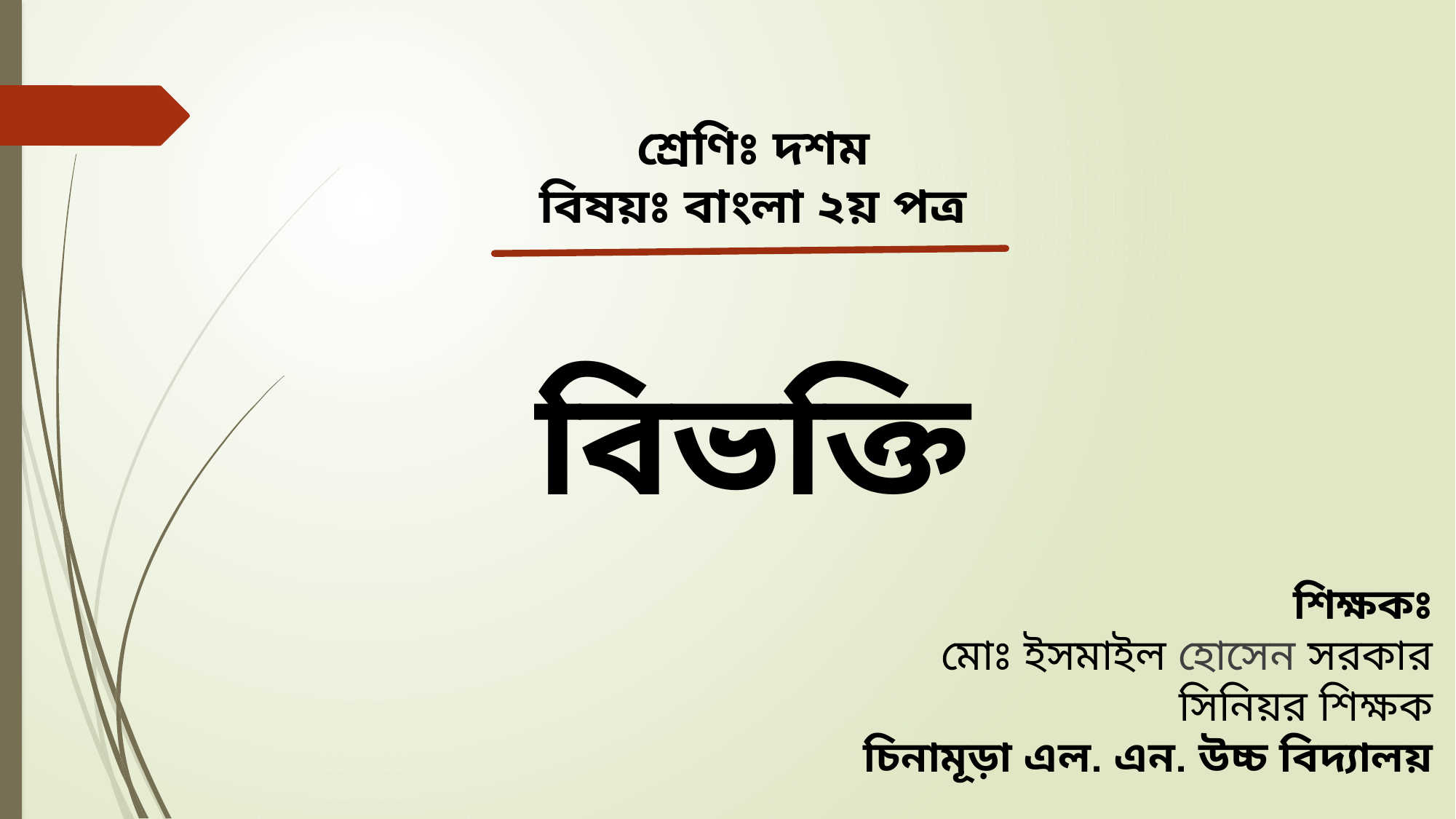

শ্রেণিঃ দশম
বিষয়ঃ বাংলা ২য় পত্র

বিভক্তি

শিক্ষকঃ
মোঃ ইসমাইল হোসেন সরকার
সিনিয়র শিক্ষক
চিনামূড়া এল. এন. উচ্চ বিদ্যালয়